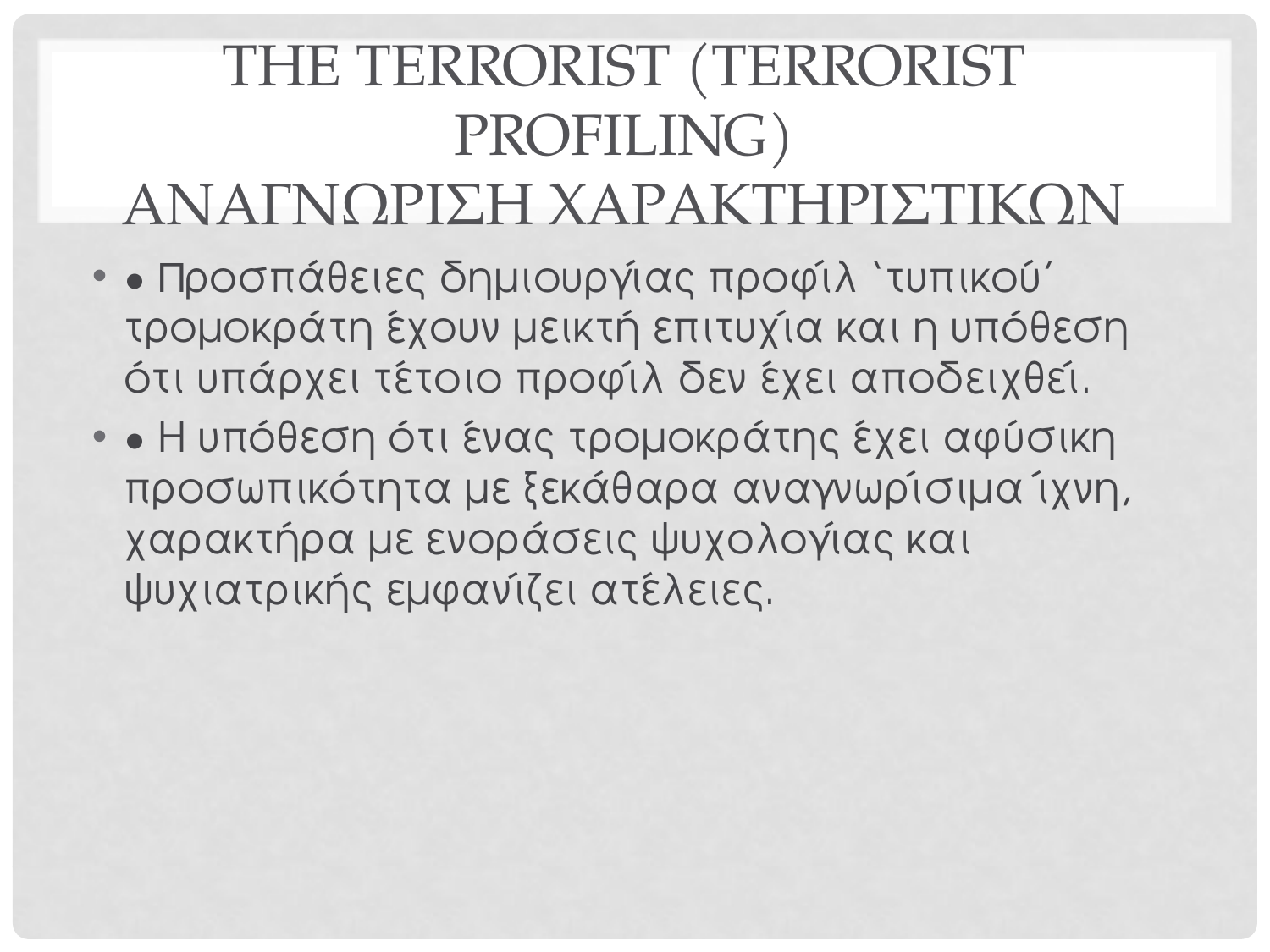

# THE TERRORIST (TERRORIST PROFILING) ανΑΓΝΩΡΙΣΗ ΧΑΡΑΚΤΗΡΙΣΤΙΚΩΝ
• Προσπάθειες δημιουργίας προφίλ ‘τυπικού’ τρομοκράτη έχουν μεικτή επιτυχία και η υπόθεση ότι υπάρχει τέτοιο προφίλ δεν έχει αποδειχθεί.
• Η υπόθεση ότι ένας τρομοκράτης έχει αφύσικη προσωπικότητα με ξεκάθαρα αναγνωρίσιμα ίχνη, χαρακτήρα με ενοράσεις ψυχολογίας και ψυχιατρικής εμφανίζει ατέλειες.